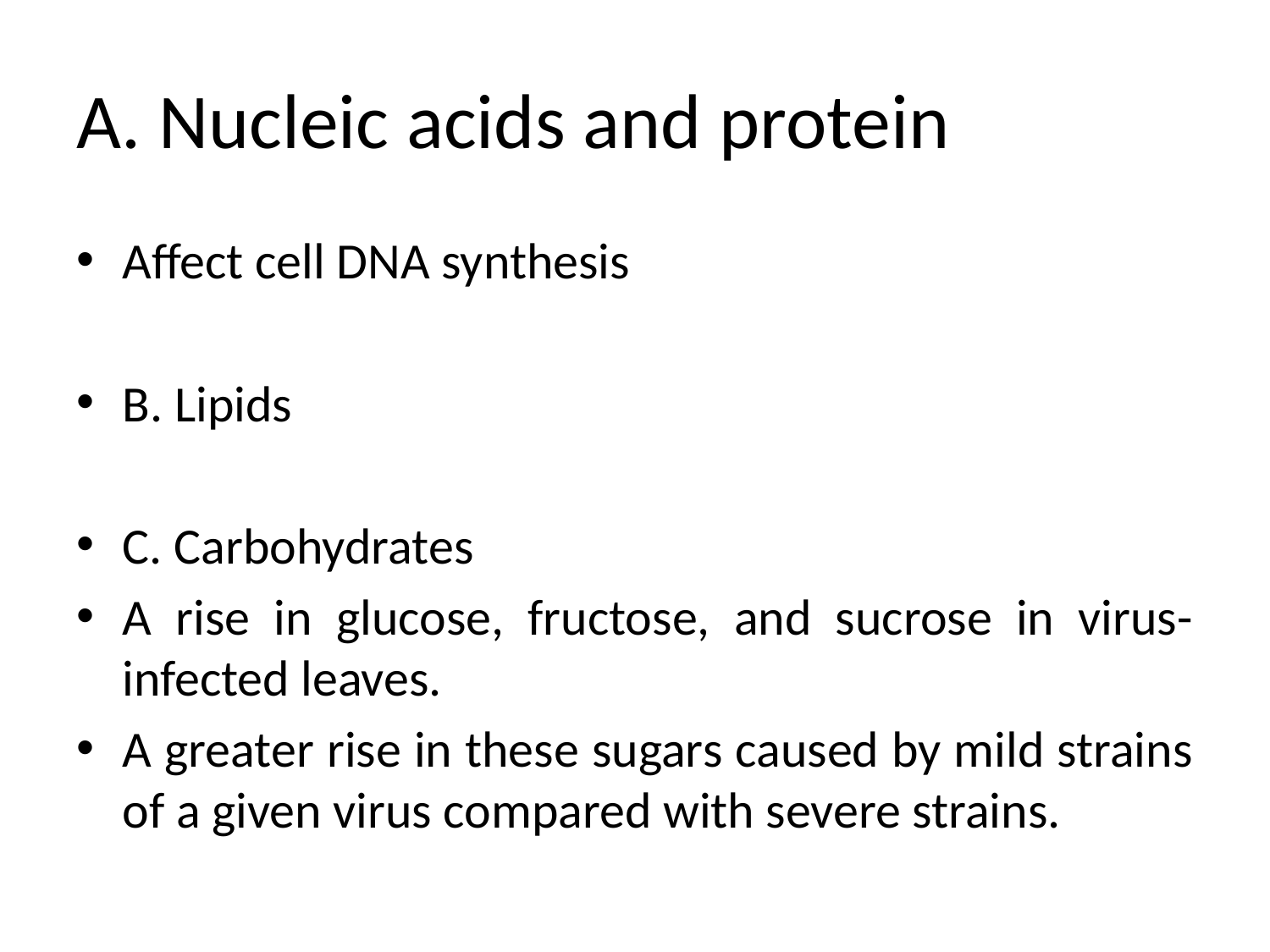

# A. Nucleic acids and protein
Affect cell DNA synthesis

B. Lipids

C. Carbohydrates
A rise in glucose, fructose, and sucrose in virus-infected leaves.
A greater rise in these sugars caused by mild strains of a given virus compared with severe strains.